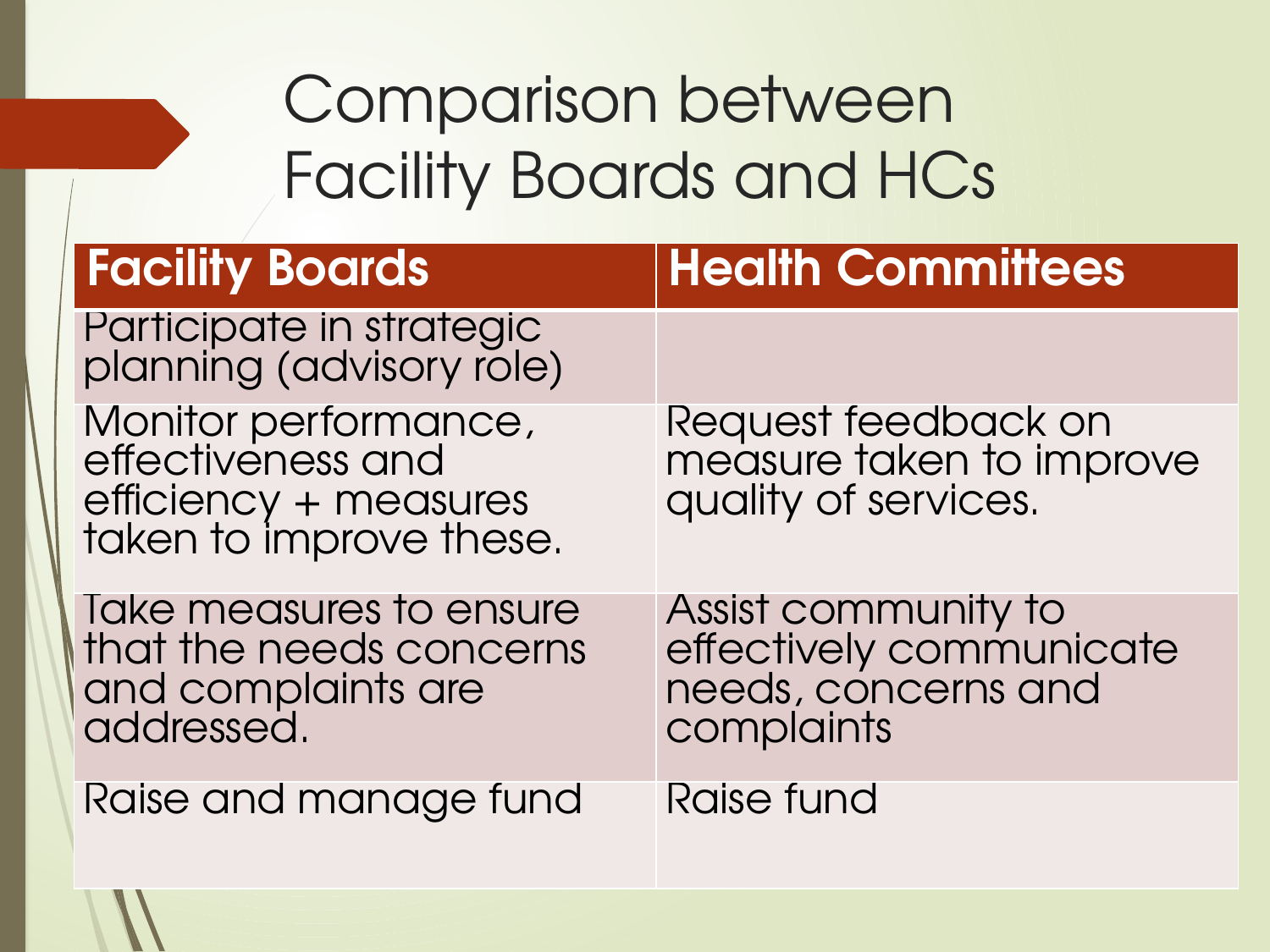

# Comparison between Facility Boards and HCs
| Facility Boards | Health Committees |
| --- | --- |
| Participate in strategic planning (advisory role) |  |
| Monitor performance, effectiveness and efficiency + measures taken to improve these. | Request feedback on measure taken to improve quality of services. |
| Take measures to ensure that the needs concerns and complaints are addressed. | Assist community to effectively communicate needs, concerns and complaints |
| Raise and manage fund | Raise fund |